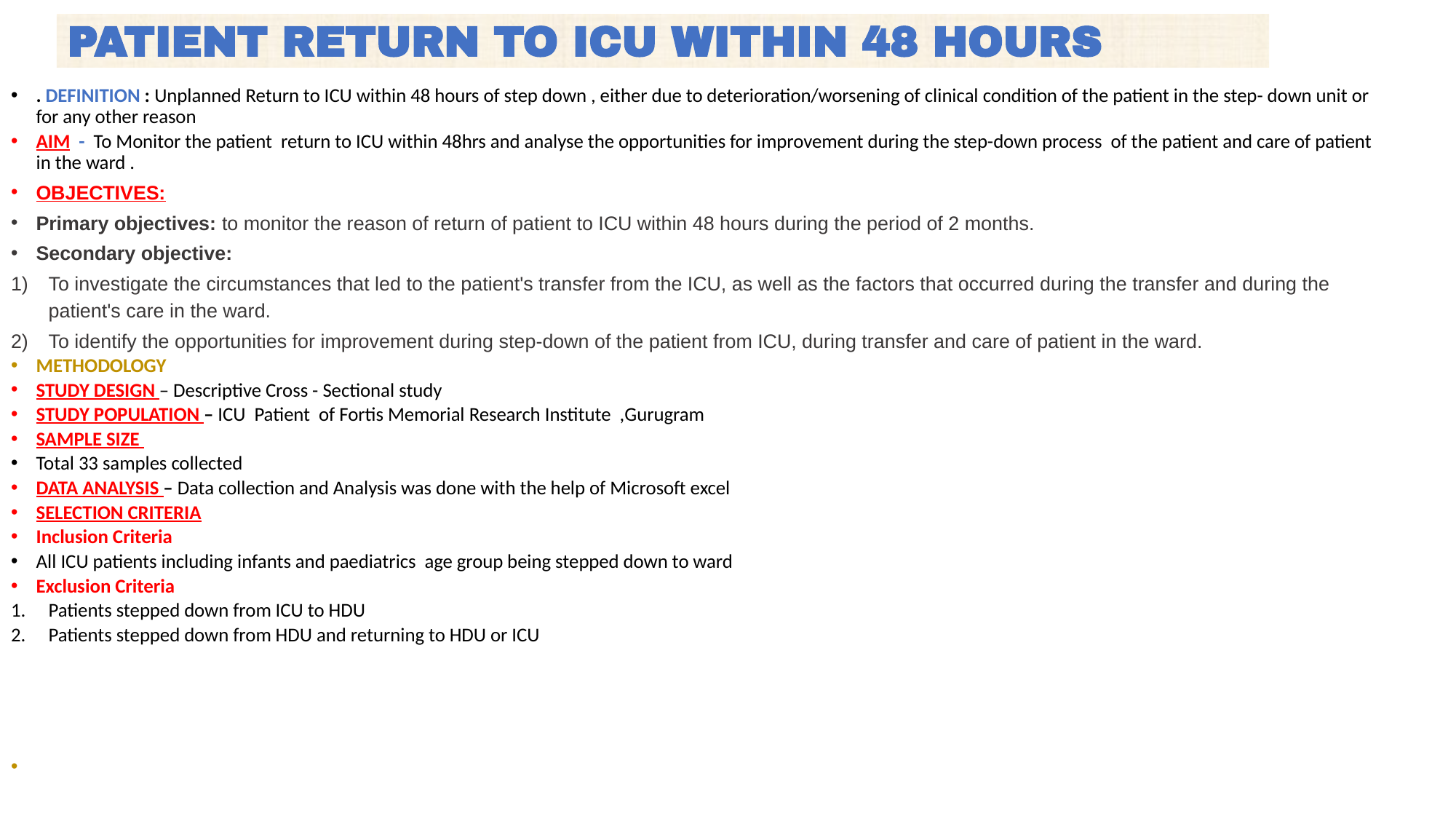

#
PATIENT RETURN TO ICU WITHIN 48 HOURS
. DEFINITION : Unplanned Return to ICU within 48 hours of step down , either due to deterioration/worsening of clinical condition of the patient in the step- down unit or for any other reason
AIM  -  To Monitor the patient  return to ICU within 48hrs and analyse the opportunities for improvement during the step-down process  of the patient and care of patient in the ward .
OBJECTIVES:
Primary objectives: to monitor the reason of return of patient to ICU within 48 hours during the period of 2 months.
Secondary objective:
To investigate the circumstances that led to the patient's transfer from the ICU, as well as the factors that occurred during the transfer and during the patient's care in the ward.
To identify the opportunities for improvement during step-down of the patient from ICU, during transfer and care of patient in the ward.
METHODOLOGY
STUDY DESIGN – Descriptive Cross - Sectional study
STUDY POPULATION – ICU  Patient  of Fortis Memorial Research Institute  ,Gurugram
SAMPLE SIZE
Total 33 samples collected
DATA ANALYSIS – Data collection and Analysis was done with the help of Microsoft excel
SELECTION CRITERIA
Inclusion Criteria
All ICU patients including infants and paediatrics  age group being stepped down to ward
Exclusion Criteria
Patients stepped down from ICU to HDU
Patients stepped down from HDU and returning to HDU or ICU

Inclusion Criteria
Exclusion Criteria Exclusion Criteria

Inclusion Criteria